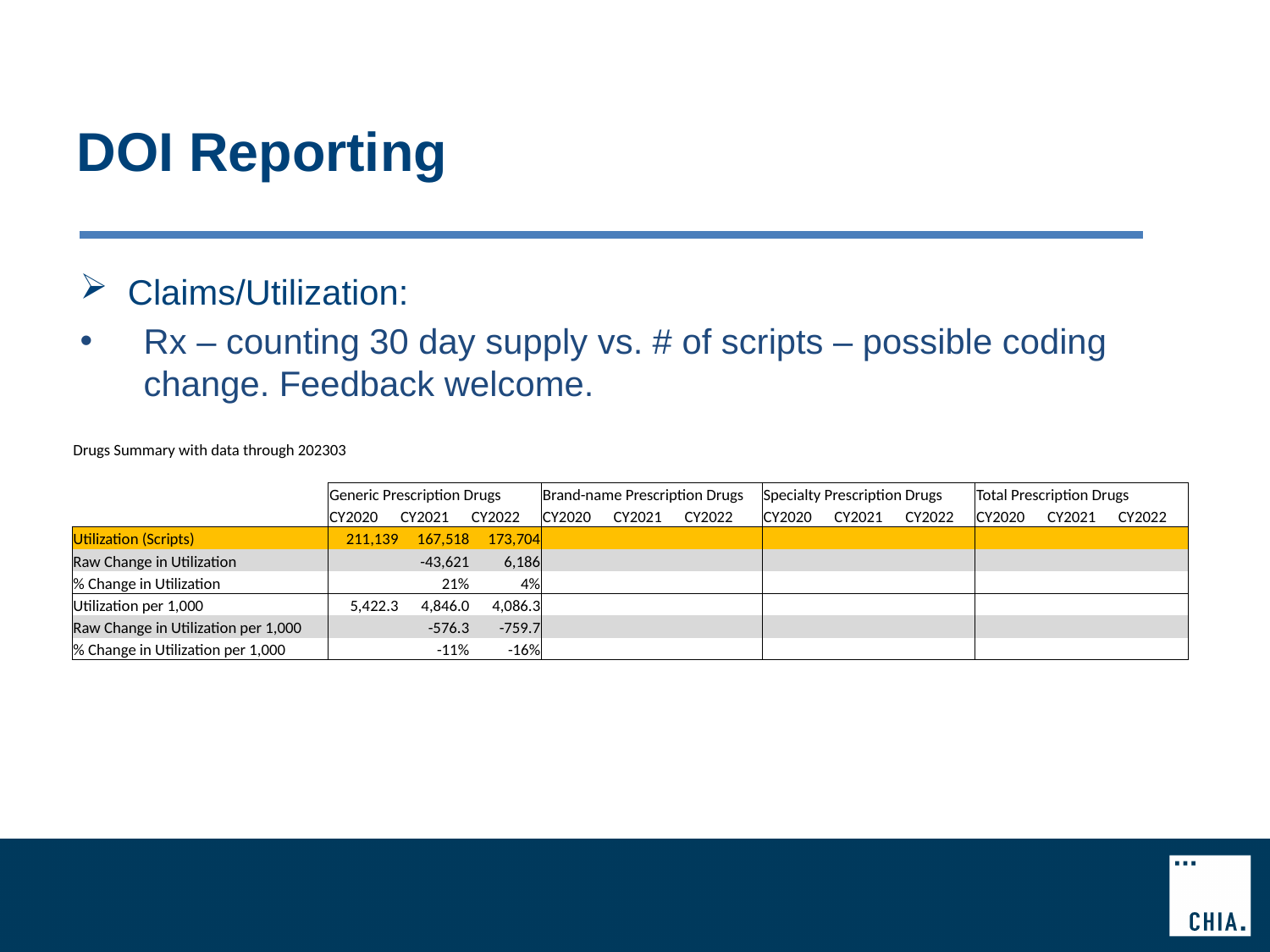

# DOI Reporting
Claims/Utilization:
Rx – counting 30 day supply vs. # of scripts – possible coding change. Feedback welcome.

| Drugs Summary with data through 202303 |  |  |  |  |  |  |  |  |  |  |  |  |
| --- | --- | --- | --- | --- | --- | --- | --- | --- | --- | --- | --- | --- |
|  |  |  |  |  |  |  |  |  |  |  |  |  |
|  | Generic Prescription Drugs |  |  | Brand-name Prescription Drugs |  |  | Specialty Prescription Drugs |  |  | Total Prescription Drugs |  |  |
|  | CY2020 | CY2021 | CY2022 | CY2020 | CY2021 | CY2022 | CY2020 | CY2021 | CY2022 | CY2020 | CY2021 | CY2022 |
| Utilization (Scripts) | 211,139 | 167,518 | 173,704 |  |  |  |  |  |  |  |  |  |
| Raw Change in Utilization |  | -43,621 | 6,186 |  |  |  |  |  |  |  |  |  |
| % Change in Utilization |  | 21% | 4% |  |  |  |  |  |  |  |  |  |
| Utilization per 1,000 | 5,422.3 | 4,846.0 | 4,086.3 |  |  |  |  |  |  |  |  |  |
| Raw Change in Utilization per 1,000 |  | -576.3 | -759.7 |  |  |  |  |  |  |  |  |  |
| % Change in Utilization per 1,000 |  | -11% | -16% |  |  |  |  |  |  |  |  |  |